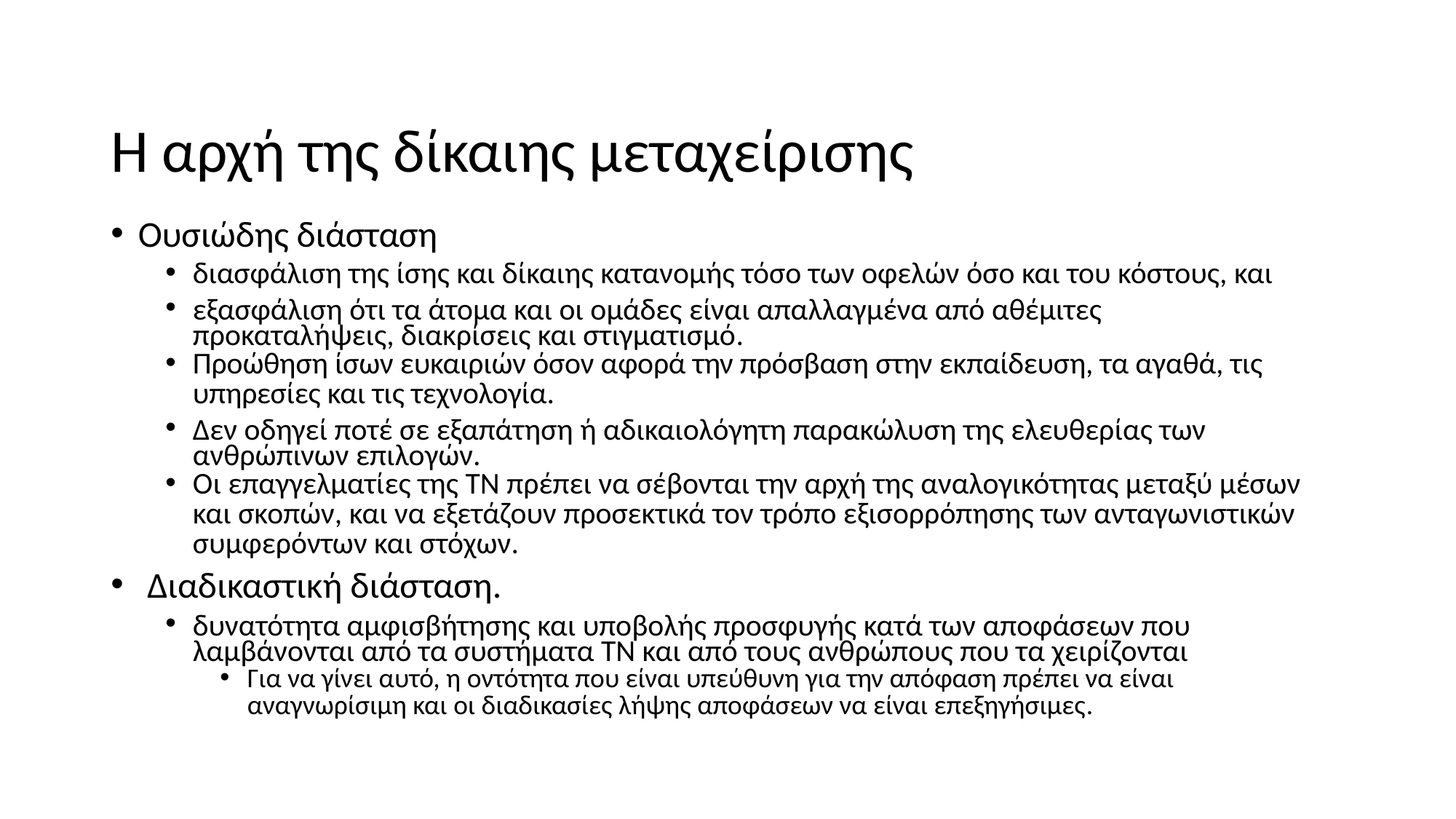

# Η αρχή της δίκαιης μεταχείρισης
Ουσιώδης διάσταση
διασφάλιση της ίσης και δίκαιης κατανομής τόσο των οφελών όσο και του κόστους, και
εξασφάλιση ότι τα άτομα και οι ομάδες είναι απαλλαγμένα από αθέμιτες προκαταλήψεις, διακρίσεις και στιγματισμό.
Προώθηση ίσων ευκαιριών όσον αφορά την πρόσβαση στην εκπαίδευση, τα αγαθά, τις υπηρεσίες και τις τεχνολογία.
Δεν οδηγεί ποτέ σε εξαπάτηση ή αδικαιολόγητη παρακώλυση της ελευθερίας των ανθρώπινων επιλογών.
Οι επαγγελματίες της ΤΝ πρέπει να σέβονται την αρχή της αναλογικότητας μεταξύ μέσων και σκοπών, και να εξετάζουν προσεκτικά τον τρόπο εξισορρόπησης των ανταγωνιστικών συμφερόντων και στόχων.
Διαδικαστική διάσταση.
δυνατότητα αμφισβήτησης και υποβολής προσφυγής κατά των αποφάσεων που λαμβάνονται από τα συστήματα ΤΝ και από τους ανθρώπους που τα χειρίζονται
Για να γίνει αυτό, η οντότητα που είναι υπεύθυνη για την απόφαση πρέπει να είναι αναγνωρίσιμη και οι διαδικασίες λήψης αποφάσεων να είναι επεξηγήσιμες.